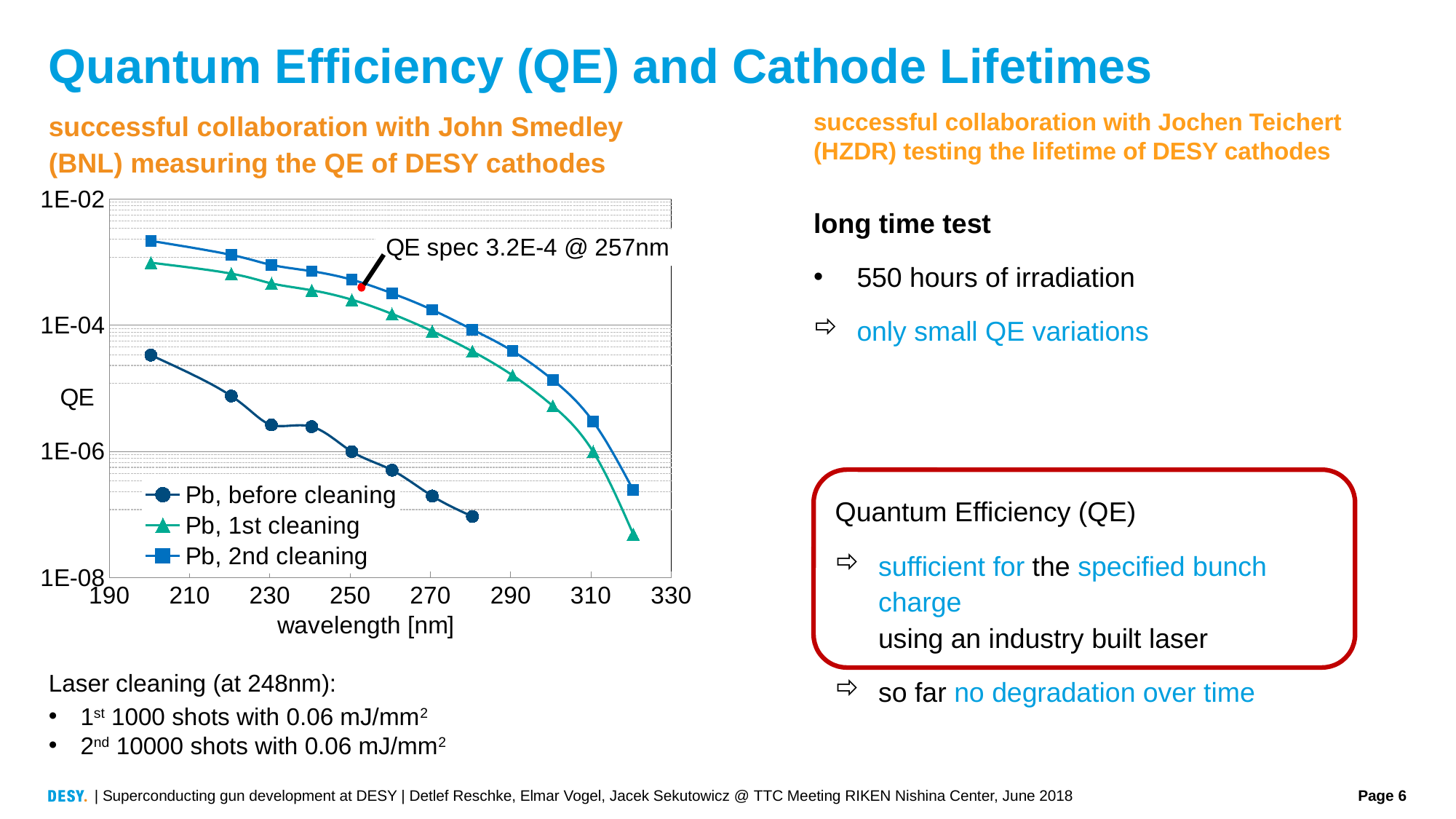

# Quantum Efficiency (QE) and Cathode Lifetimes
successful collaboration with Jochen Teichert (HZDR) testing the lifetime of DESY cathodes

successful collaboration with John Smedley (BNL) measuring the QE of DESY cathodes

### Chart

| Category |  |  |  |
|---|---|---|---|
long time test
550 hours of irradiation
only small QE variations

Quantum Efficiency (QE)
sufficient for the specified bunch charge
using an industry built laser
so far no degradation over time
Laser cleaning (at 248nm):
1st 1000 shots with 0.06 mJ/mm2
2nd 10000 shots with 0.06 mJ/mm2
| Superconducting gun development at DESY | Detlef Reschke, Elmar Vogel, Jacek Sekutowicz @ TTC Meeting RIKEN Nishina Center, June 2018